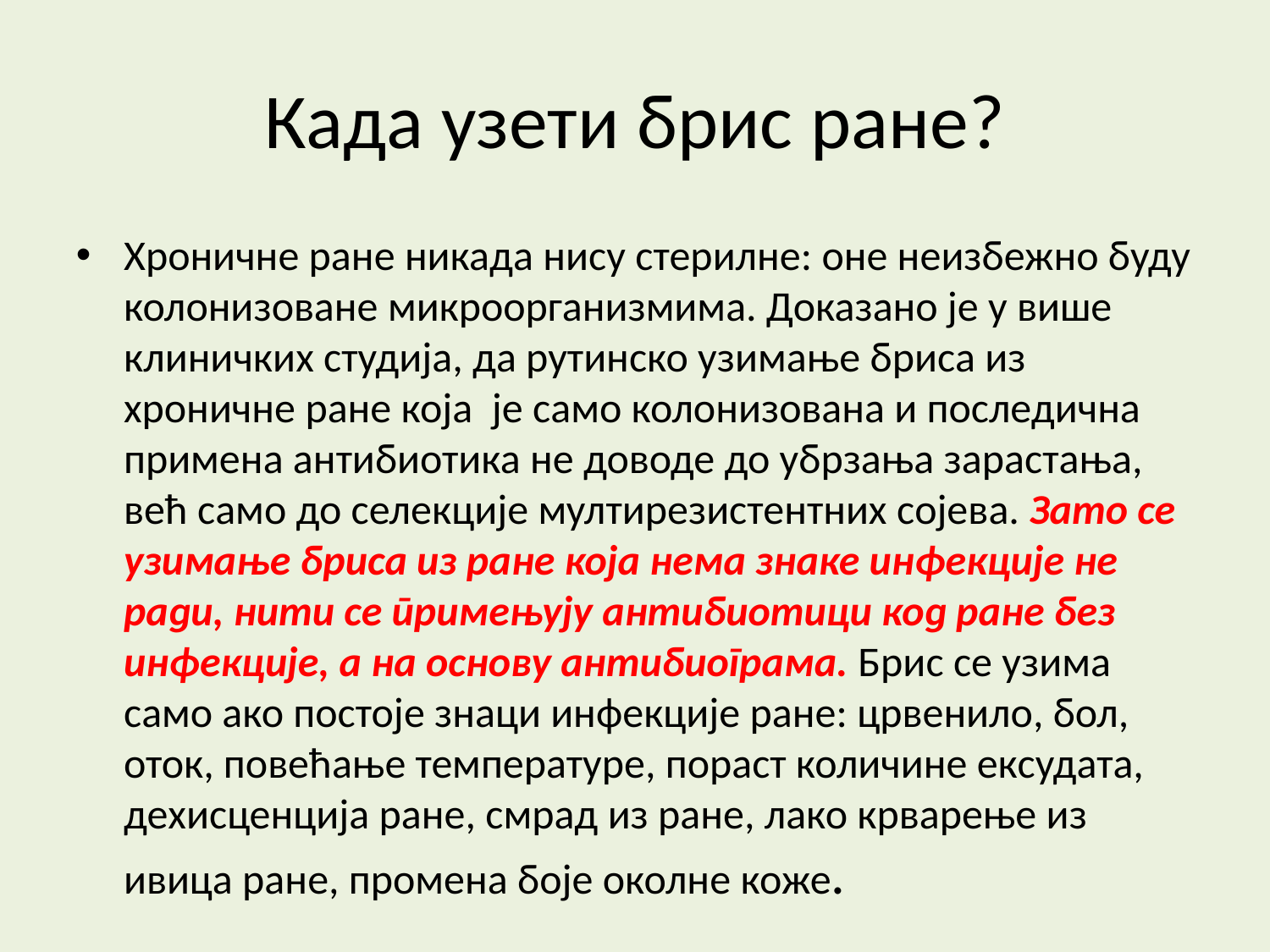

Када узети брис ране?
Хроничне ране никада нису стерилне: оне неизбежно буду колонизоване микроорганизмима. Доказано је у више клиничких студија, да рутинско узимање бриса из хроничне ране која  је само колонизована и последична примена антибиотика не доводе до убрзања зарастања, већ само до селекције мултирезистентних сојева. Зато се узимање бриса из ране која нема знаке инфекције не ради, нити се примењују антибиотици код ране без инфекције, а на основу антибиограма. Брис се узима само ако постоје знаци инфекције ране: црвенило, бол, оток, повећање температуре, пораст количине ексудата, дехисценција ране, смрад из ране, лако крварење из ивица ране, промена боје околне коже.